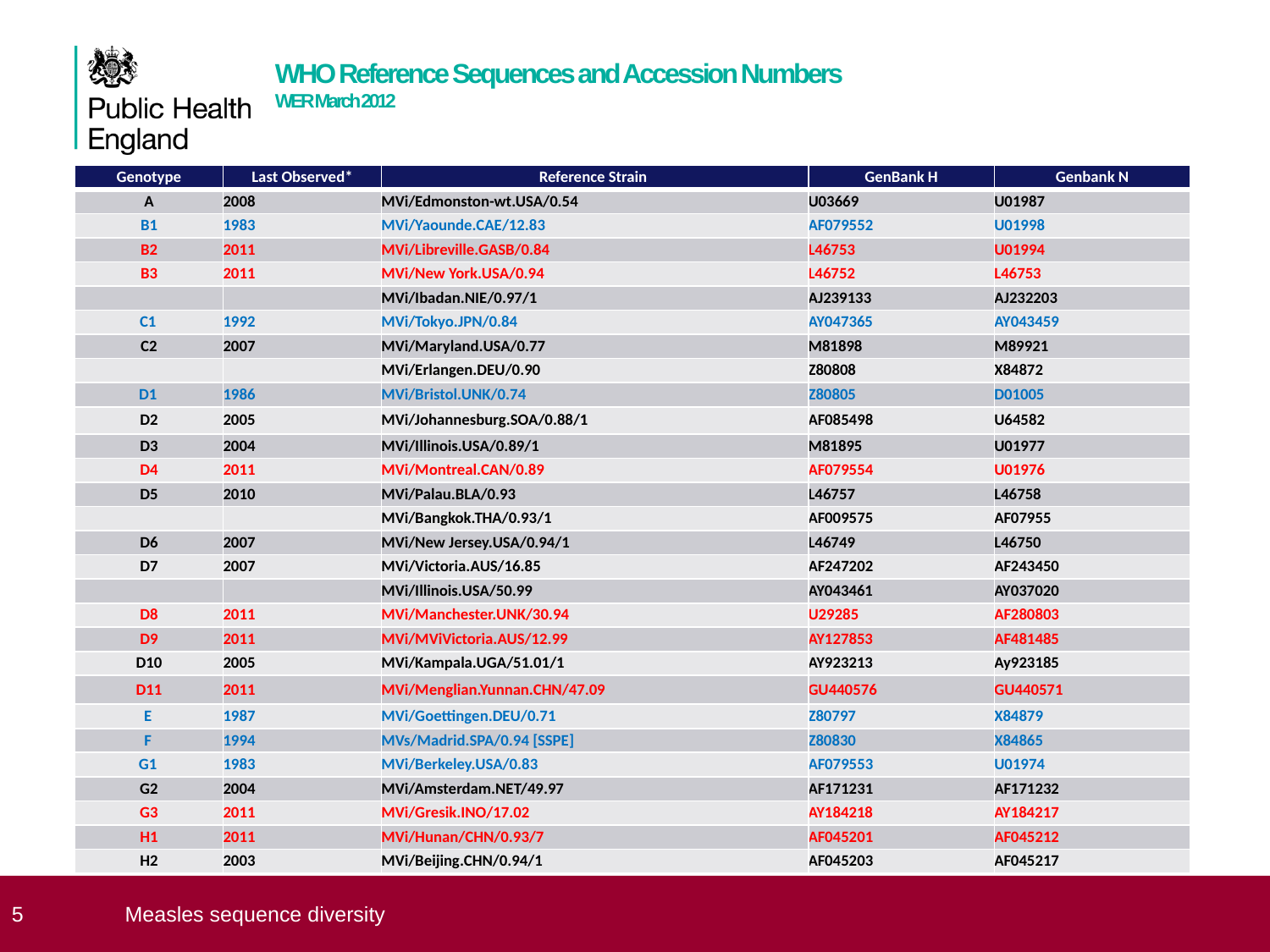

# WHO Reference Sequences and Accession Numbers WER March 2012
| Genotype | Last Observed\* | Reference Strain | GenBank H | Genbank N |
| --- | --- | --- | --- | --- |
| A | 2008 | MVi/Edmonston-wt.USA/0.54 | U03669 | U01987 |
| B1 | 1983 | MVi/Yaounde.CAE/12.83 | AF079552 | U01998 |
| B2 | 2011 | MVi/Libreville.GASB/0.84 | L46753 | U01994 |
| B3 | 2011 | MVi/New York.USA/0.94 | L46752 | L46753 |
|  |  | MVi/Ibadan.NIE/0.97/1 | AJ239133 | AJ232203 |
| C1 | 1992 | MVi/Tokyo.JPN/0.84 | AY047365 | AY043459 |
| C2 | 2007 | MVi/Maryland.USA/0.77 | M81898 | M89921 |
|  |  | MVi/Erlangen.DEU/0.90 | Z80808 | X84872 |
| D1 | 1986 | MVi/Bristol.UNK/0.74 | Z80805 | D01005 |
| D2 | 2005 | MVi/Johannesburg.SOA/0.88/1 | AF085498 | U64582 |
| D3 | 2004 | MVi/Illinois.USA/0.89/1 | M81895 | U01977 |
| D4 | 2011 | MVi/Montreal.CAN/0.89 | AF079554 | U01976 |
| D5 | 2010 | MVi/Palau.BLA/0.93 | L46757 | L46758 |
|  |  | MVi/Bangkok.THA/0.93/1 | AF009575 | AF07955 |
| D6 | 2007 | MVi/New Jersey.USA/0.94/1 | L46749 | L46750 |
| D7 | 2007 | MVi/Victoria.AUS/16.85 | AF247202 | AF243450 |
|  |  | MVi/Illinois.USA/50.99 | AY043461 | AY037020 |
| D8 | 2011 | MVi/Manchester.UNK/30.94 | U29285 | AF280803 |
| D9 | 2011 | MVi/MViVictoria.AUS/12.99 | AY127853 | AF481485 |
| D10 | 2005 | MVi/Kampala.UGA/51.01/1 | AY923213 | Ay923185 |
| D11 | 2011 | MVi/Menglian.Yunnan.CHN/47.09 | GU440576 | GU440571 |
| E | 1987 | MVi/Goettingen.DEU/0.71 | Z80797 | X84879 |
| F | 1994 | MVs/Madrid.SPA/0.94 [SSPE] | Z80830 | X84865 |
| G1 | 1983 | MVi/Berkeley.USA/0.83 | AF079553 | U01974 |
| G2 | 2004 | MVi/Amsterdam.NET/49.97 | AF171231 | AF171232 |
| G3 | 2011 | MVi/Gresik.INO/17.02 | AY184218 | AY184217 |
| H1 | 2011 | MVi/Hunan/CHN/0.93/7 | AF045201 | AF045212 |
| H2 | 2003 | MVi/Beijing.CHN/0.94/1 | AF045203 | AF045217 |
  5
Measles sequence diversity